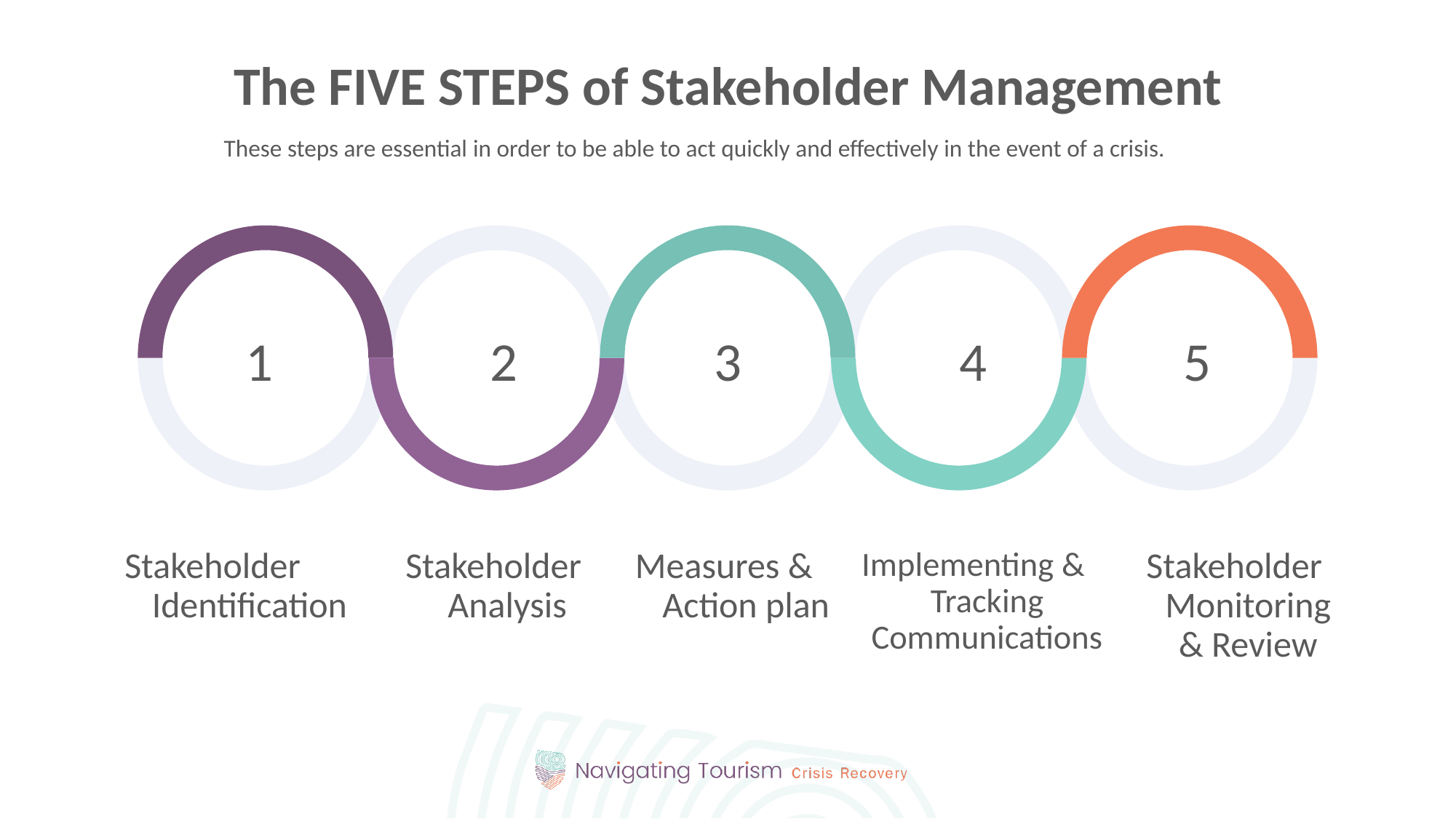

The FIVE STEPS of Stakeholder Management
These steps are essential in order to be able to act quickly and effectively in the event of a crisis.
5
3
1
2
4
Stakeholder Monitoring & Review
Stakeholder Identification
Stakeholder Analysis
Measures & Action plan
Implementing & Tracking Communications